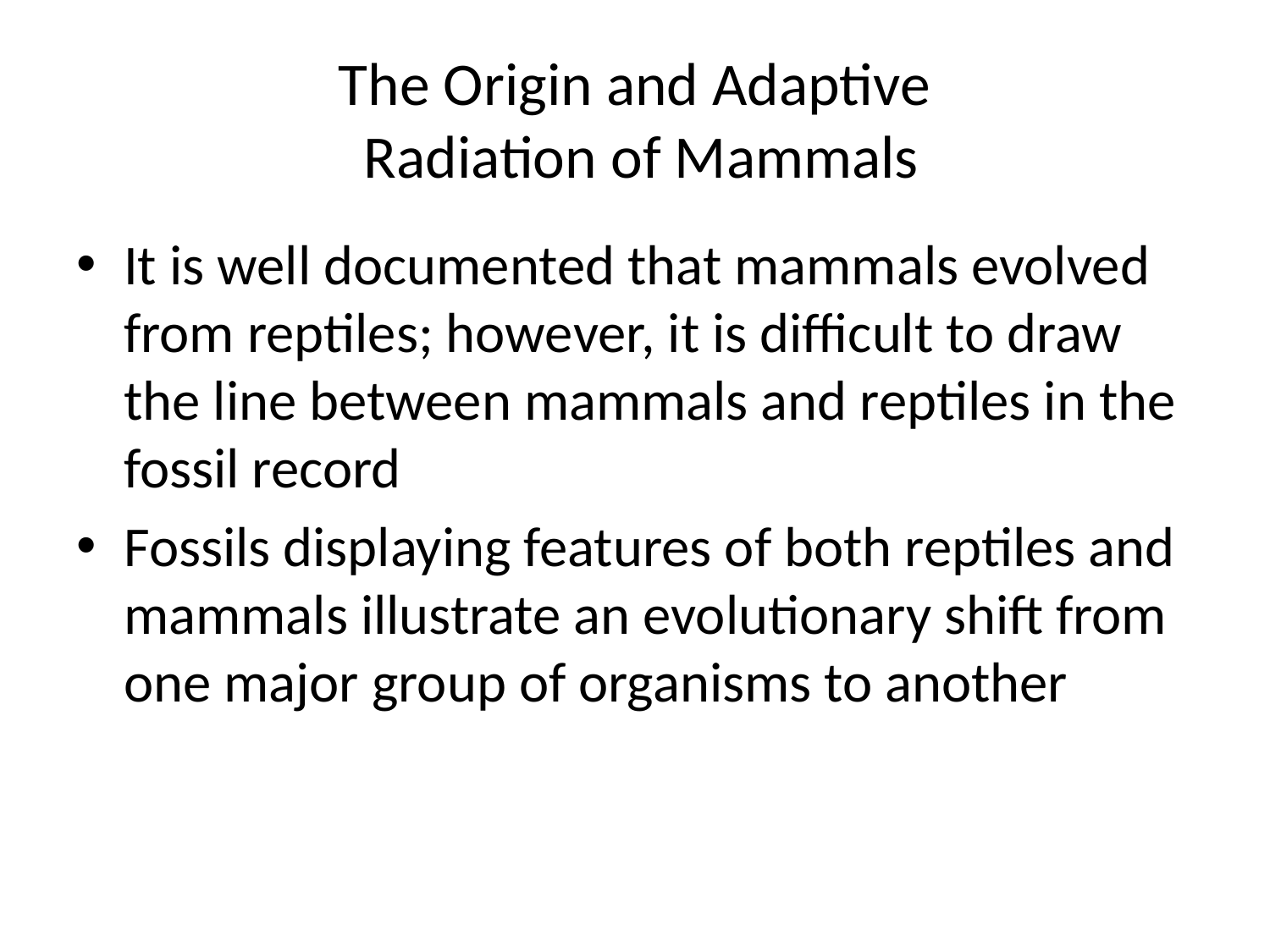

# The Origin and Adaptive Radiation of Mammals
It is well documented that mammals evolved from reptiles; however, it is difficult to draw the line between mammals and reptiles in the fossil record
Fossils displaying features of both reptiles and mammals illustrate an evolutionary shift from one major group of organisms to another